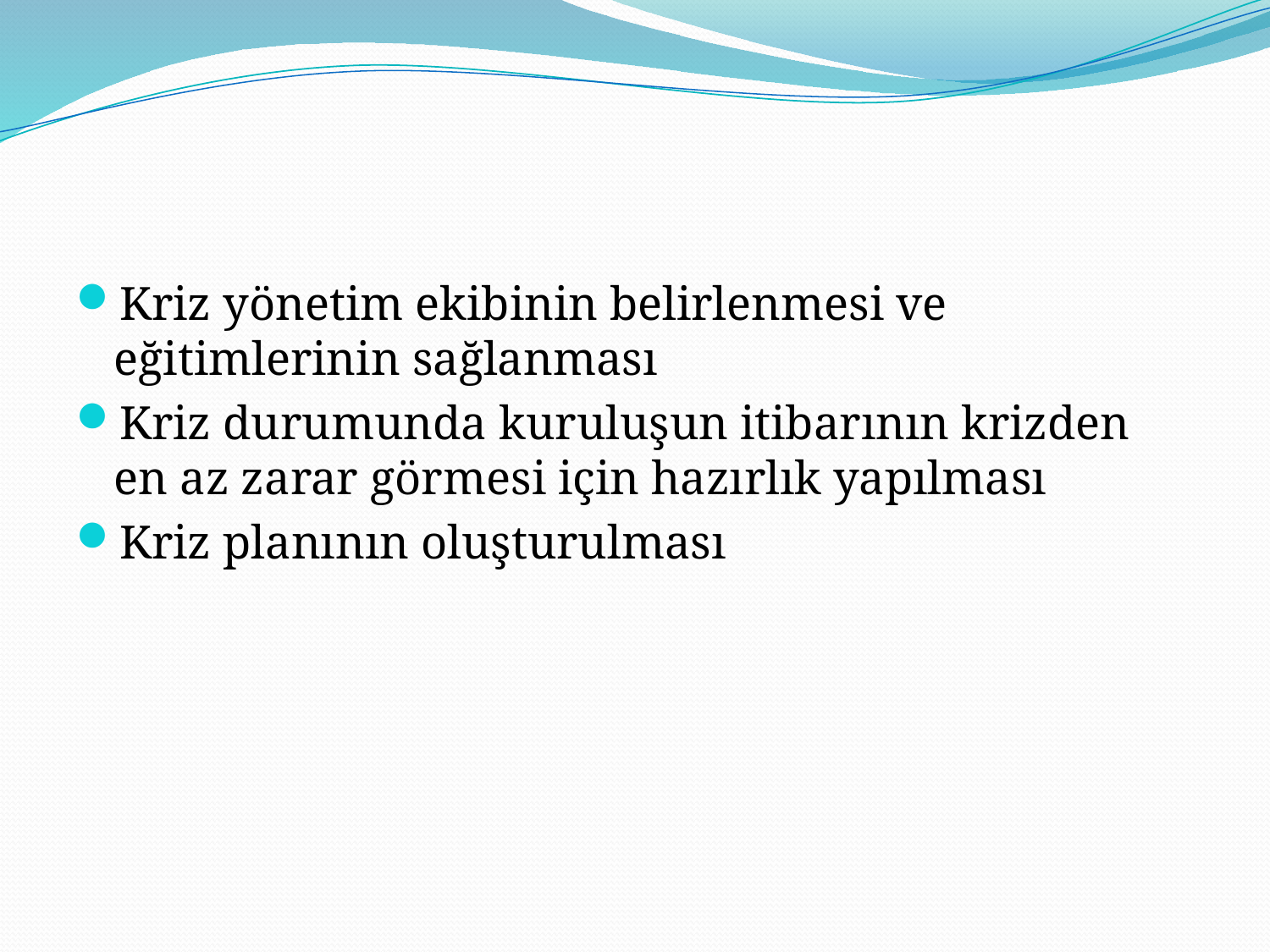

#
Kriz yönetim ekibinin belirlenmesi ve eğitimlerinin sağlanması
Kriz durumunda kuruluşun itibarının krizden en az zarar görmesi için hazırlık yapılması
Kriz planının oluşturulması